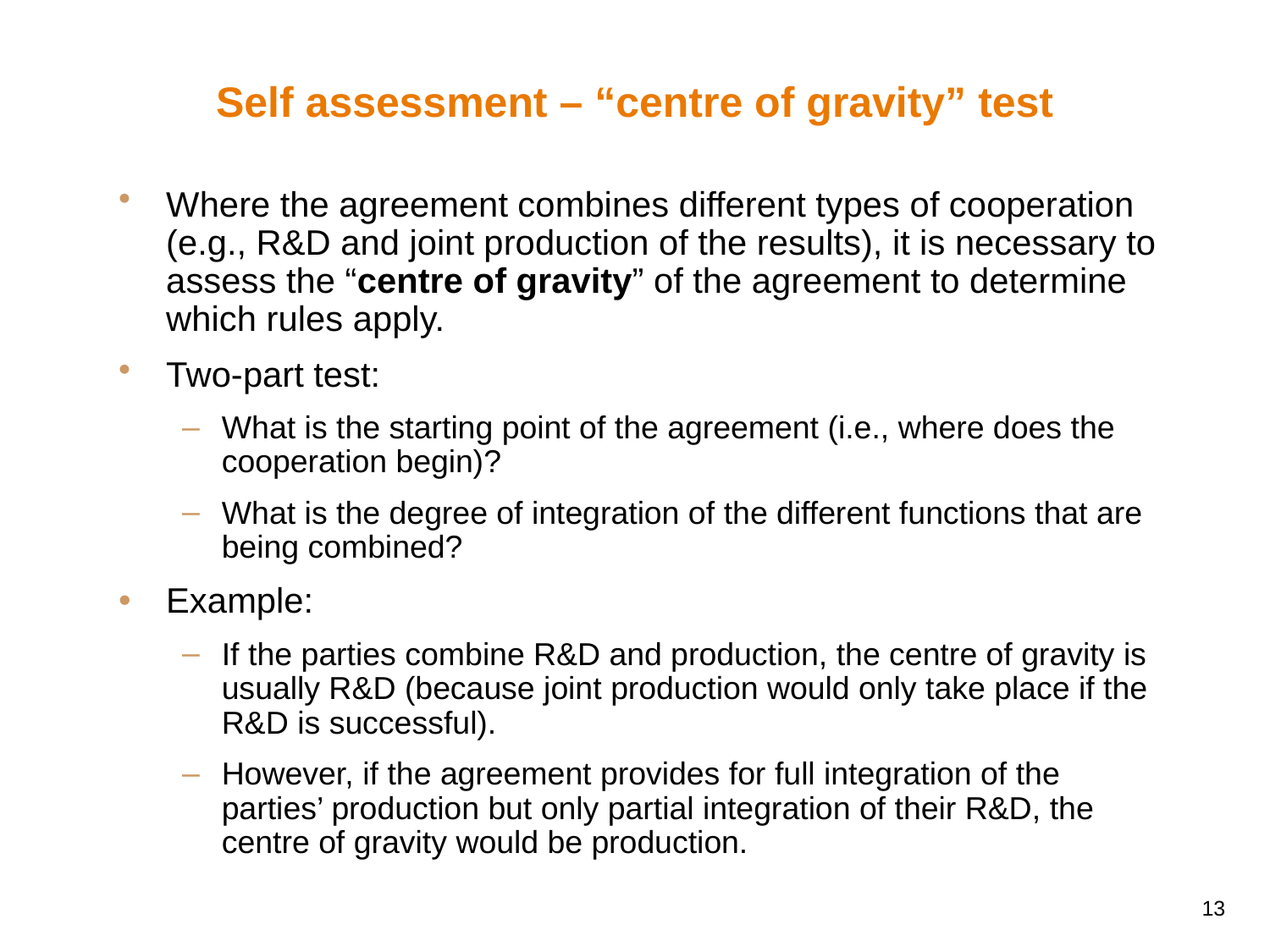

# Self assessment – “centre of gravity” test
Where the agreement combines different types of cooperation (e.g., R&D and joint production of the results), it is necessary to assess the “centre of gravity” of the agreement to determine which rules apply.
Two-part test:
What is the starting point of the agreement (i.e., where does the cooperation begin)?
What is the degree of integration of the different functions that are being combined?
Example:
If the parties combine R&D and production, the centre of gravity is usually R&D (because joint production would only take place if the R&D is successful).
However, if the agreement provides for full integration of the parties’ production but only partial integration of their R&D, the centre of gravity would be production.

13